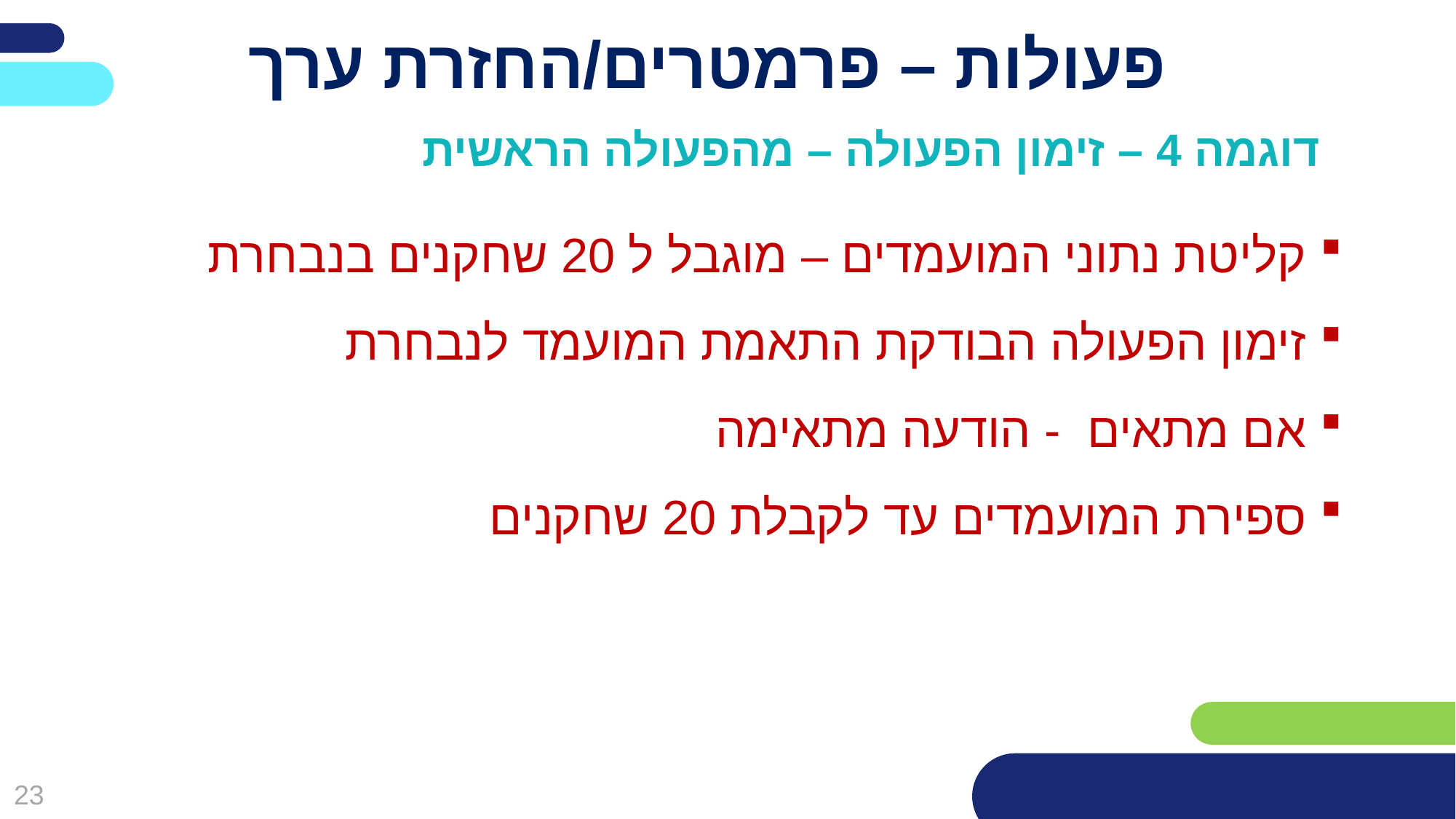

# פעולות – פרמטרים/החזרת ערך
דוגמה 4 – זימון הפעולה – מהפעולה הראשית
 קליטת נתוני המועמדים – מוגבל ל 20 שחקנים בנבחרת
 זימון הפעולה הבודקת התאמת המועמד לנבחרת
 אם מתאים  - הודעה מתאימה
 ספירת המועמדים עד לקבלת 20 שחקנים